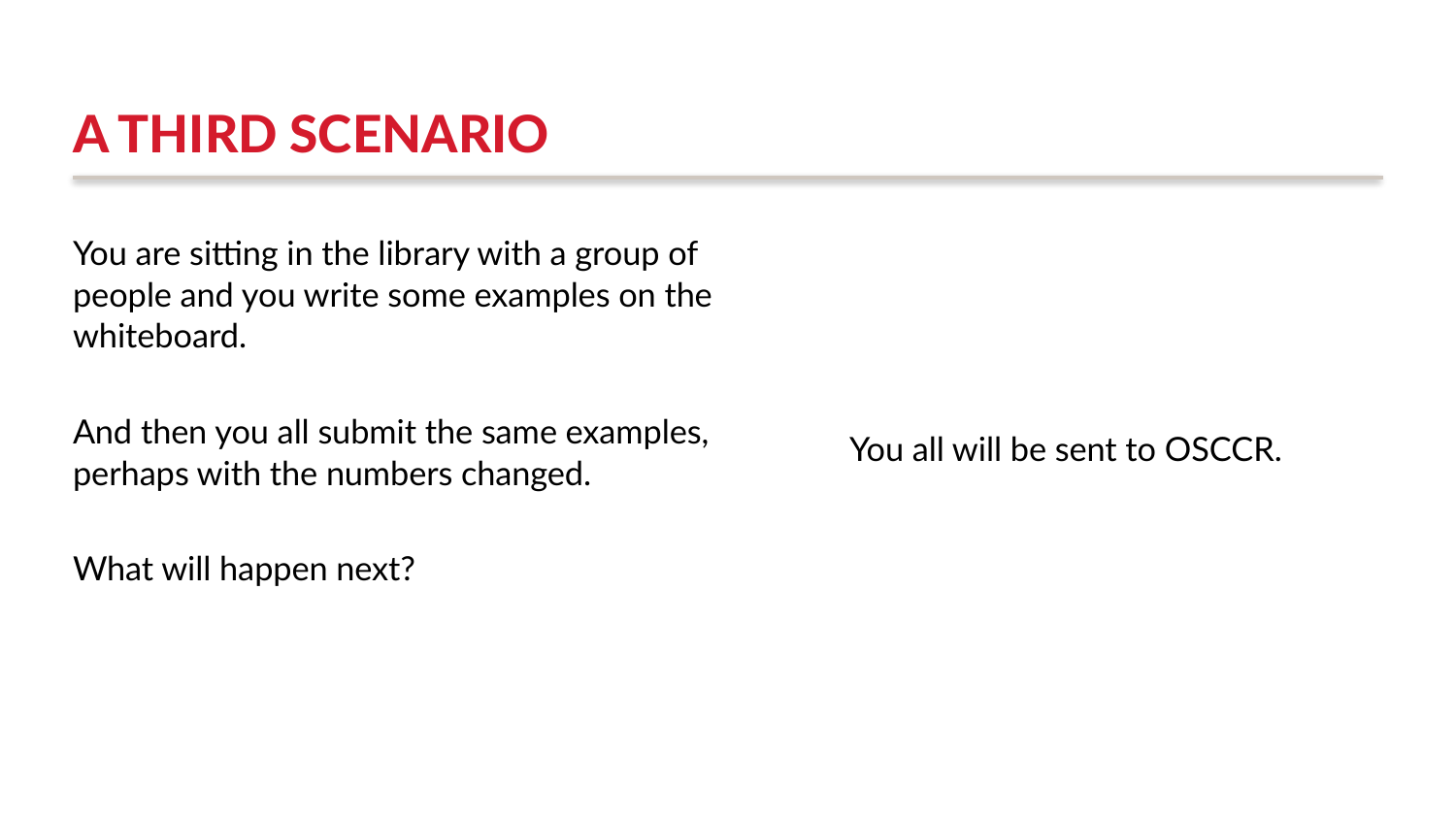

# A third scenario
You are sitting in the library with a group of people and you write some examples on the whiteboard.

And then you all submit the same examples, perhaps with the numbers changed.

What will happen next?
 You all will be sent to OSCCR.